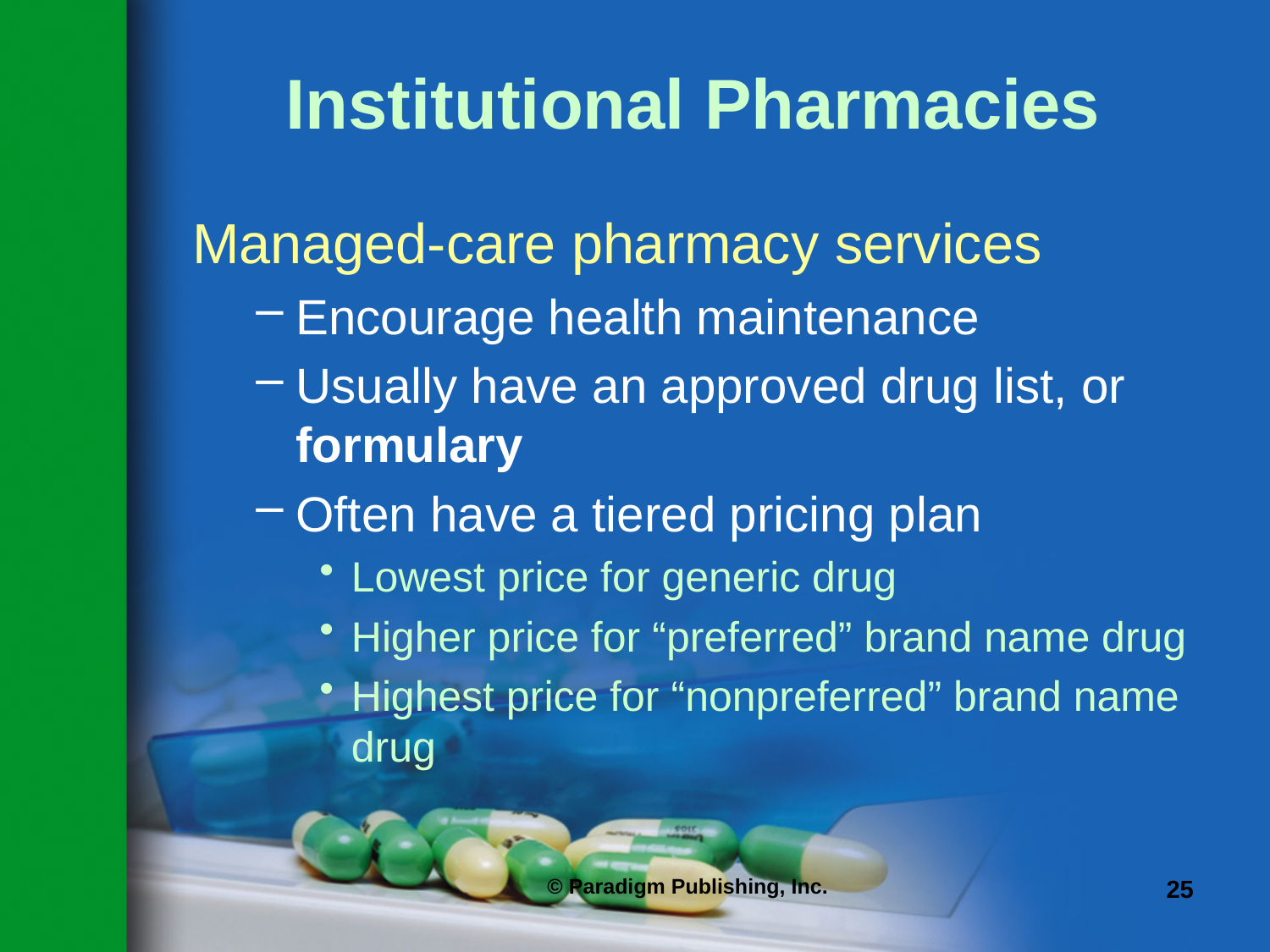

# Institutional Pharmacies
Managed-care pharmacy services
Encourage health maintenance
Usually have an approved drug list, or formulary
Often have a tiered pricing plan
Lowest price for generic drug
Higher price for “preferred” brand name drug
Highest price for “nonpreferred” brand name drug

© Paradigm Publishing, Inc.
25